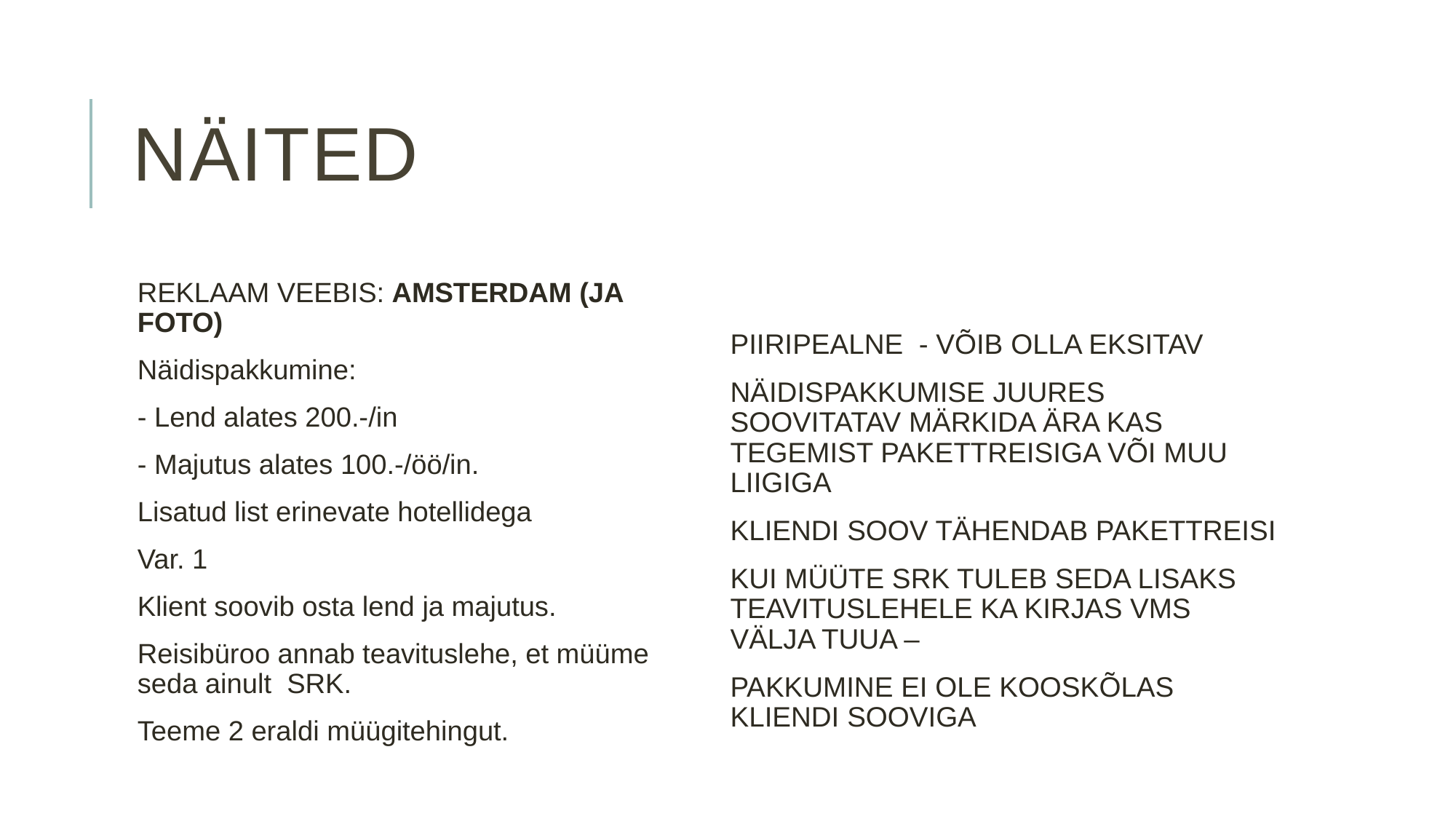

# NÄITED
REKLAAM VEEBIS: AMSTERDAM (JA FOTO)
Näidispakkumine:
- Lend alates 200.-/in
- Majutus alates 100.-/öö/in.
Lisatud list erinevate hotellidega
Var. 1
Klient soovib osta lend ja majutus.
Reisibüroo annab teavituslehe, et müüme seda ainult  SRK.
Teeme 2 eraldi müügitehingut.

PIIRIPEALNE  - VÕIB OLLA EKSITAV
NÄIDISPAKKUMISE JUURES SOOVITATAV MÄRKIDA ÄRA KAS TEGEMIST PAKETTREISIGA VÕI MUU LIIGIGA
KLIENDI SOOV TÄHENDAB PAKETTREISI
KUI MÜÜTE SRK TULEB SEDA LISAKS TEAVITUSLEHELE KA KIRJAS VMS VÄLJA TUUA –
PAKKUMINE EI OLE KOOSKÕLAS KLIENDI SOOVIGA